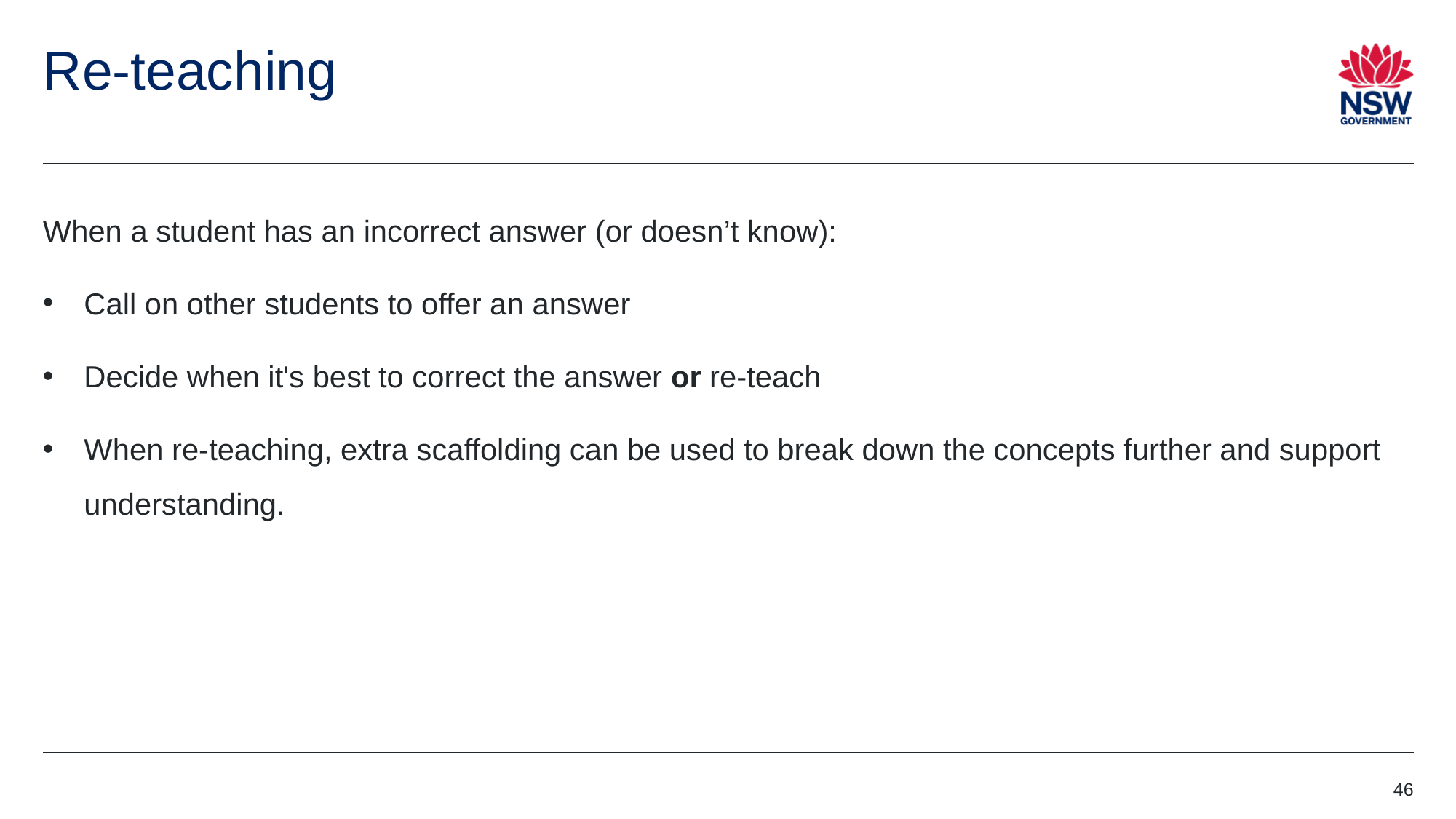

# Re-teaching

When a student has an incorrect answer (or doesn’t know):
Call on other students to offer an answer
Decide when it's best to correct the answer or re-teach
When re-teaching, extra scaffolding can be used to break down the concepts further and support understanding.
46